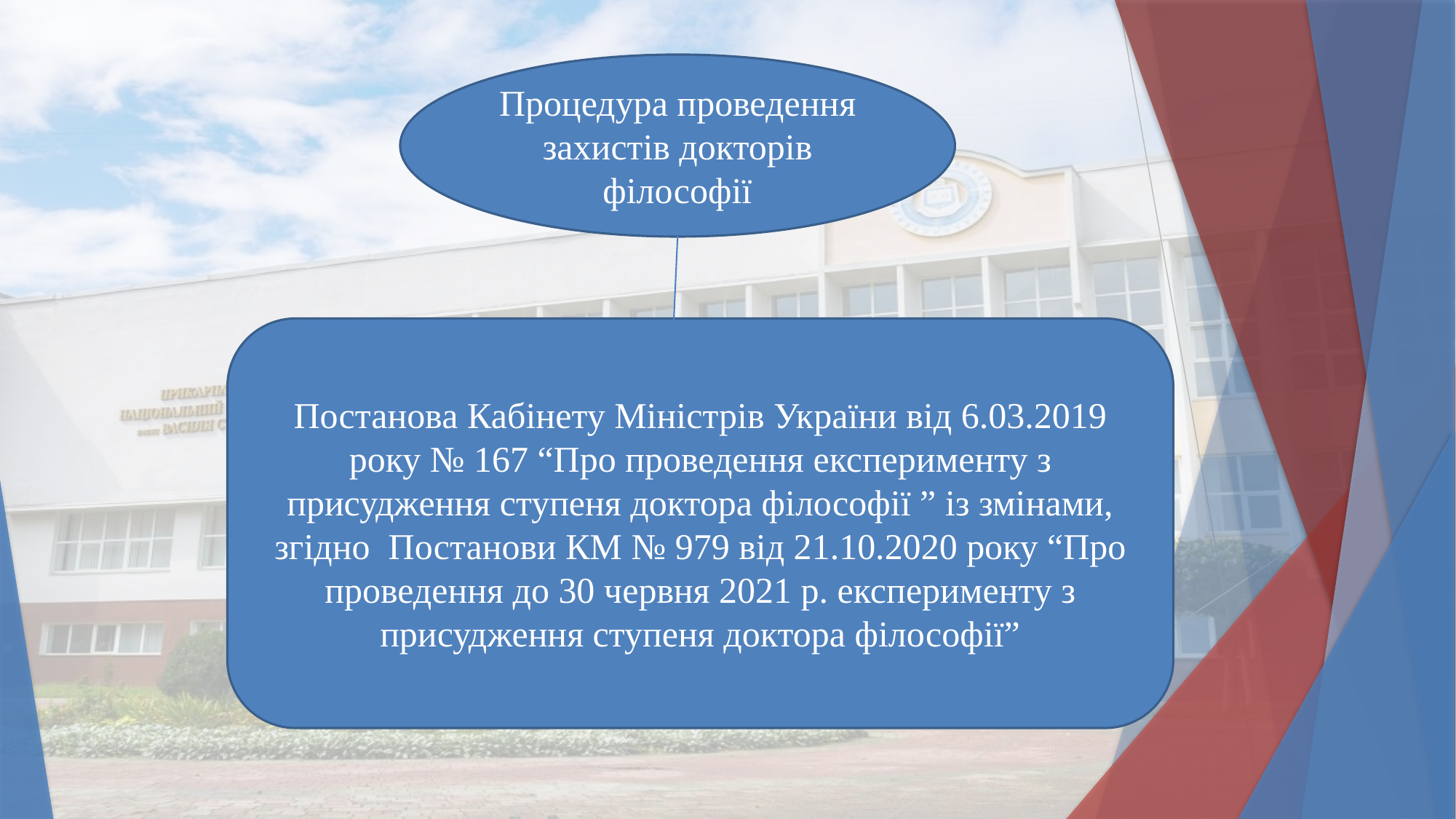

Процедура проведення захистів докторів філософії
Постанова Кабінету Міністрів України від 6.03.2019 року № 167 “Про проведення експерименту з присудження ступеня доктора філософії ” із змінами, згідно  Постанови КМ № 979 від 21.10.2020 року “Про проведення до 30 червня 2021 р. експерименту з присудження ступеня доктора філософії”